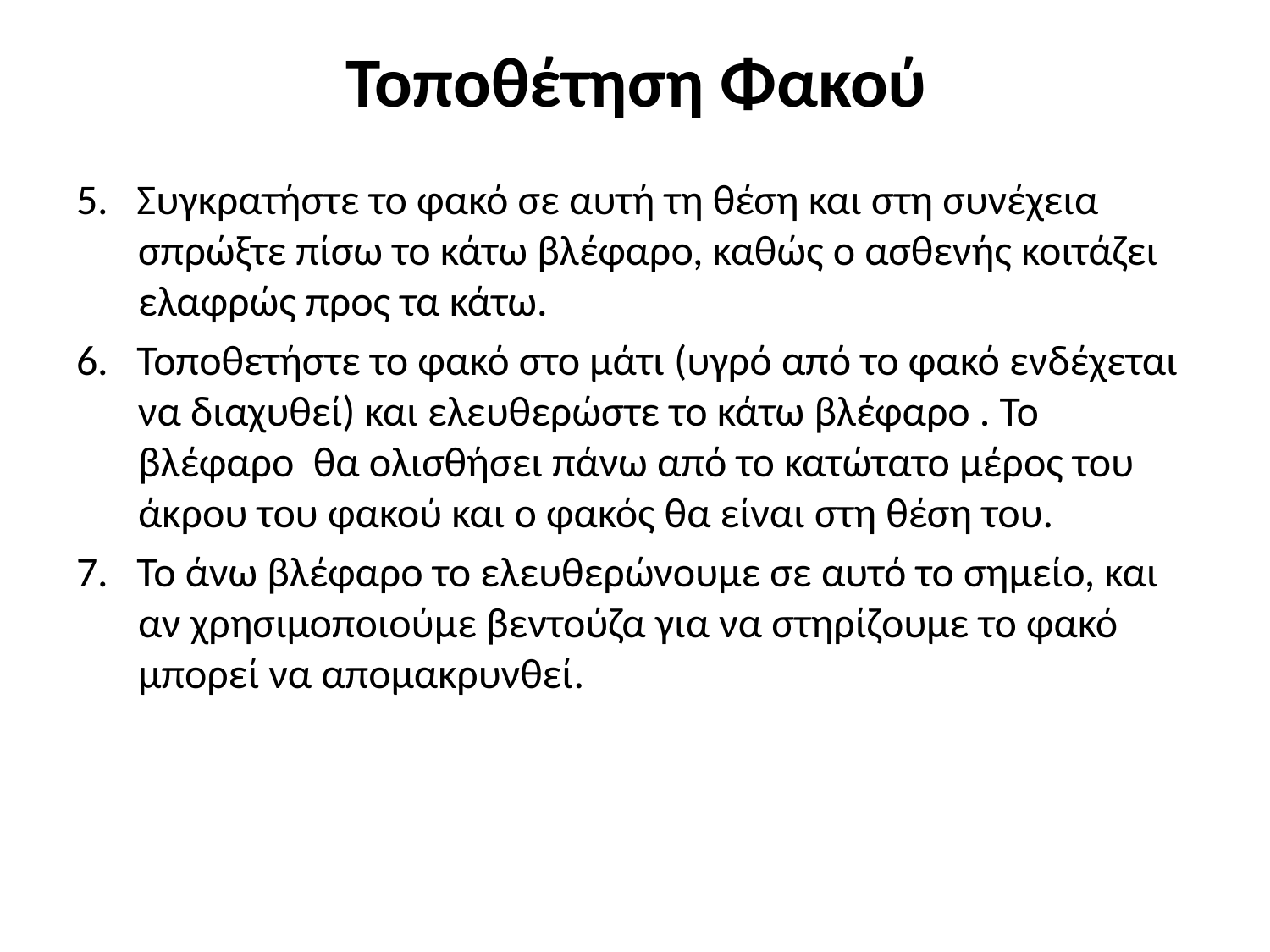

# Τοποθέτηση Φακού
5.   Συγκρατήστε το φακό σε αυτή τη θέση και στη συνέχεια σπρώξτε πίσω το κάτω βλέφαρο, καθώς ο ασθενής κοιτάζει ελαφρώς προς τα κάτω.
6.   Τοποθετήστε το φακό στο μάτι (υγρό από το φακό ενδέχεται να διαχυθεί) και ελευθερώστε το κάτω βλέφαρο . Το βλέφαρο  θα ολισθήσει πάνω από το κατώτατο μέρος του άκρου του φακού και ο φακός θα είναι στη θέση του.
7.   Το άνω βλέφαρο το ελευθερώνουμε σε αυτό το σημείο, και αν χρησιμοποιούμε βεντούζα για να στηρίζουμε το φακό μπορεί να απομακρυνθεί.